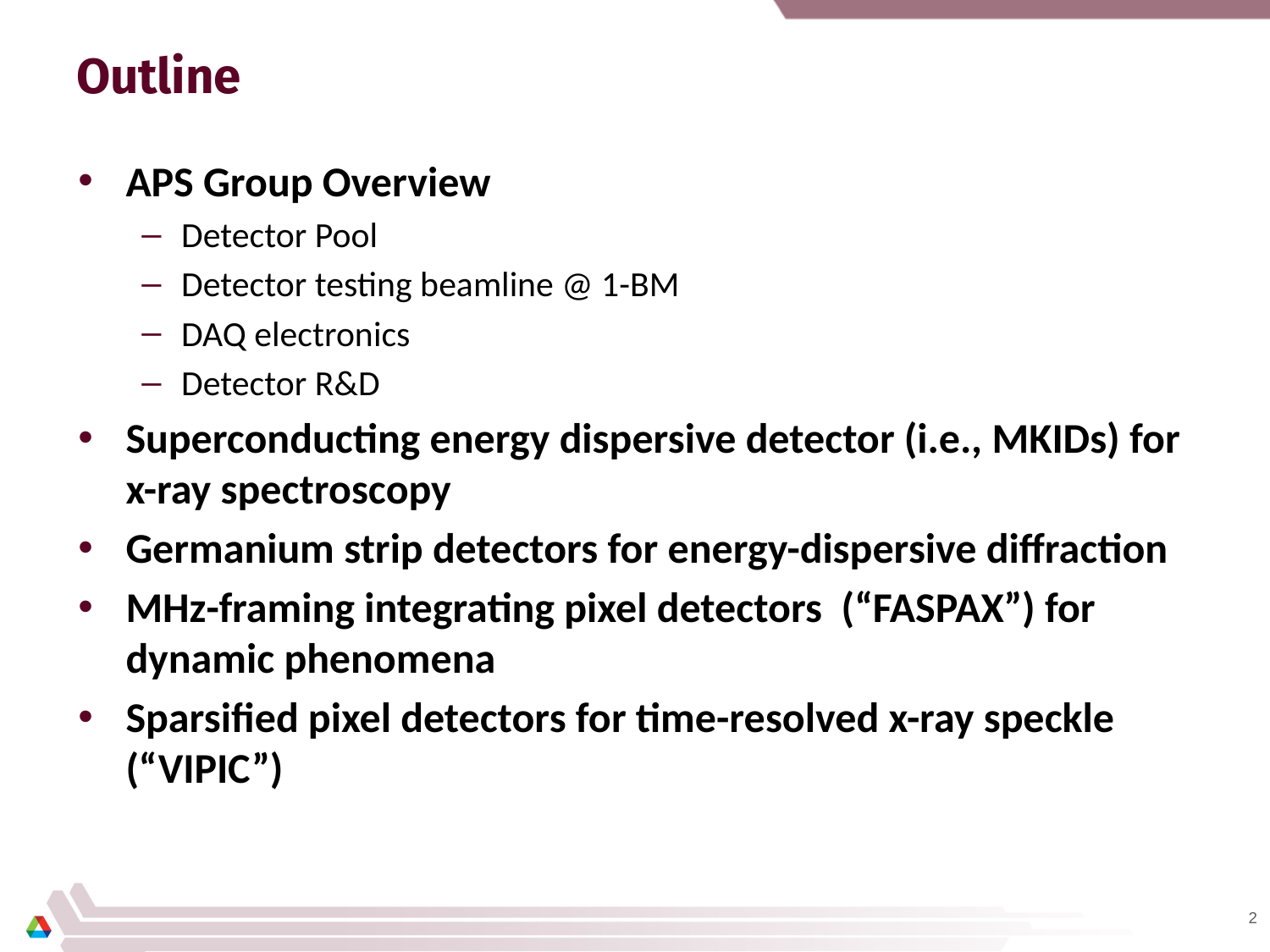

# Outline
APS Group Overview
Detector Pool
Detector testing beamline @ 1-BM
DAQ electronics
Detector R&D
Superconducting energy dispersive detector (i.e., MKIDs) for x-ray spectroscopy
Germanium strip detectors for energy-dispersive diffraction
MHz-framing integrating pixel detectors  (“FASPAX”) for dynamic phenomena
Sparsified pixel detectors for time-resolved x-ray speckle (“VIPIC”)

2